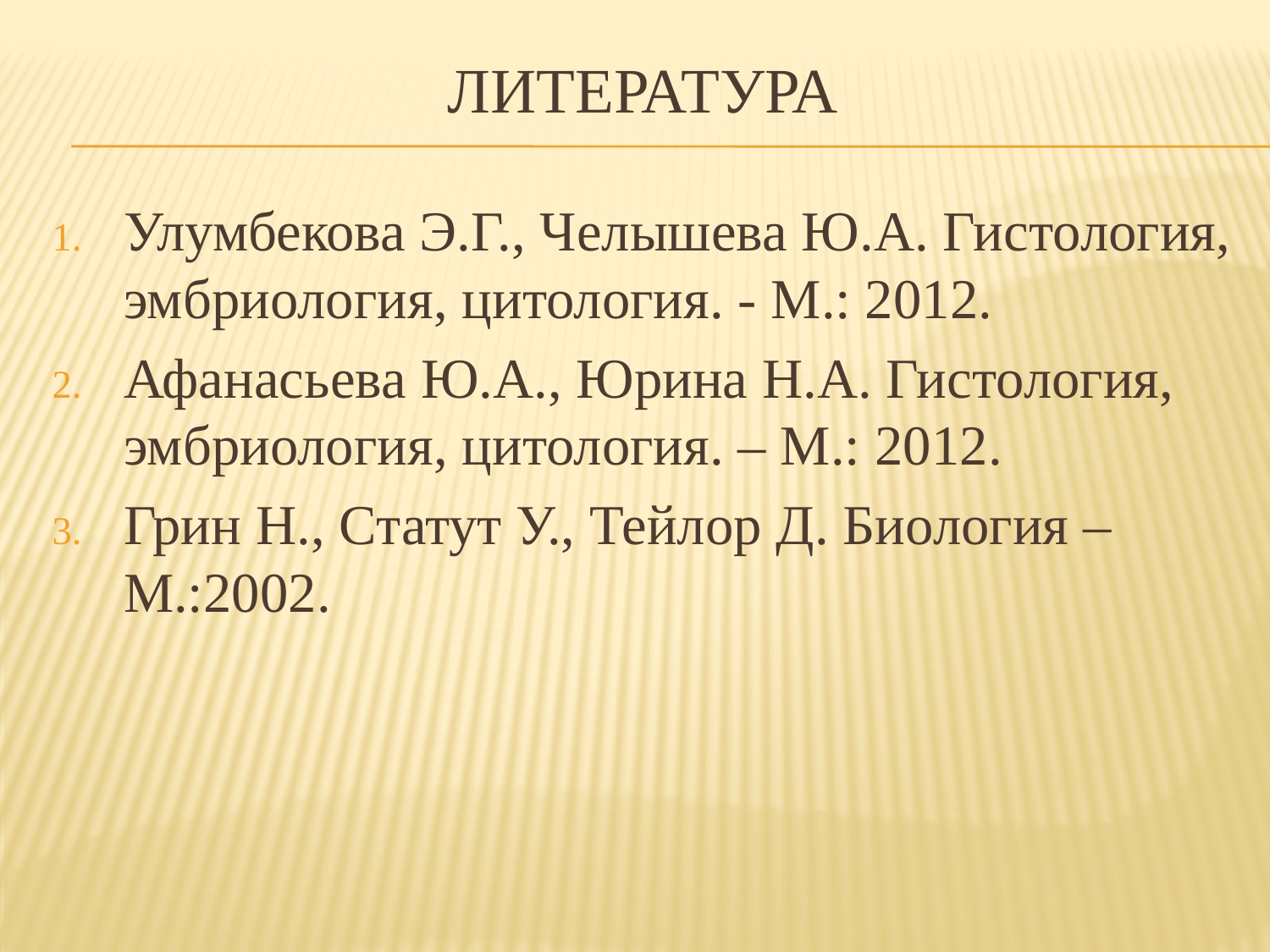

# Литература
Улумбекова Э.Г., Челышева Ю.А. Гистология, эмбриология, цитология. - М.: 2012.
Афанасьева Ю.А., Юрина Н.А. Гистология, эмбриология, цитология. – М.: 2012.
Грин Н., Статут У., Тейлор Д. Биология – М.:2002.